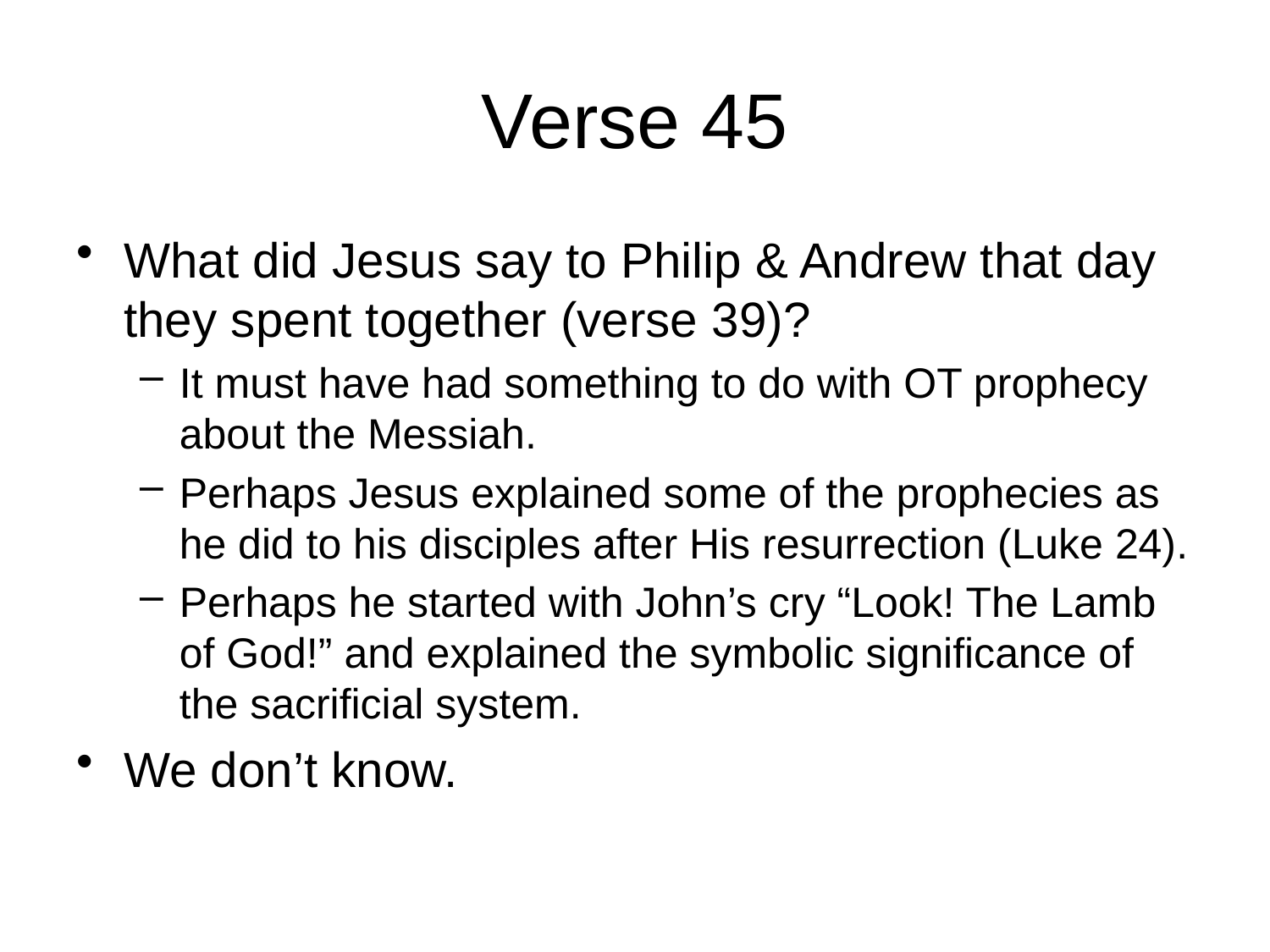

# Verse 45
What did Jesus say to Philip & Andrew that day they spent together (verse 39)?
It must have had something to do with OT prophecy about the Messiah.
Perhaps Jesus explained some of the prophecies as he did to his disciples after His resurrection (Luke 24).
Perhaps he started with John’s cry “Look! The Lamb of God!” and explained the symbolic significance of the sacrificial system.
We don’t know.